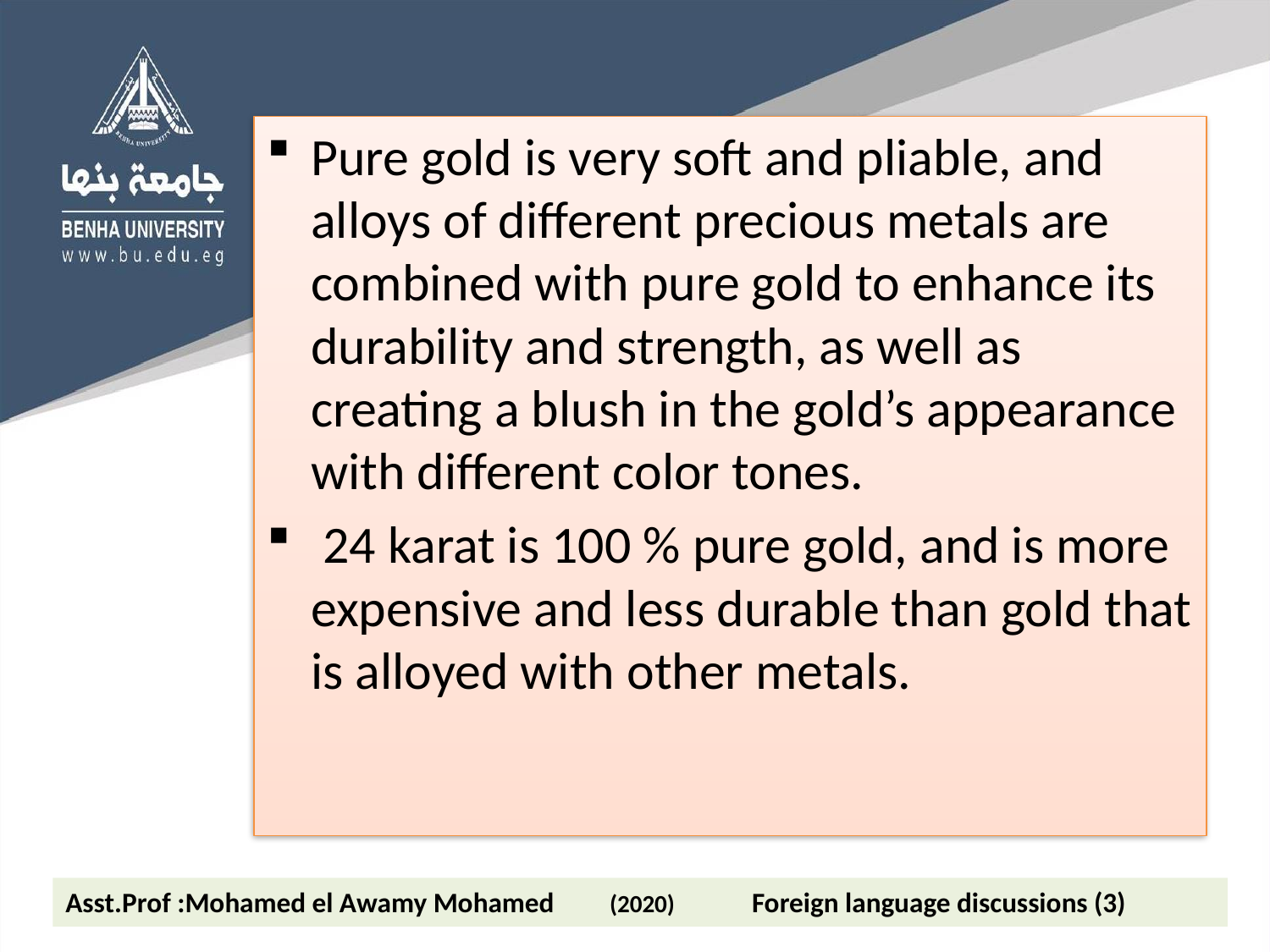

Pure gold is very soft and pliable, and alloys of different precious metals are combined with pure gold to enhance its durability and strength, as well as creating a blush in the gold’s appearance with different color tones.
 24 karat is 100 % pure gold, and is more expensive and less durable than gold that is alloyed with other metals.
Asst.Prof :Mohamed el Awamy Mohamed          (2020)              Foreign language discussions (3)